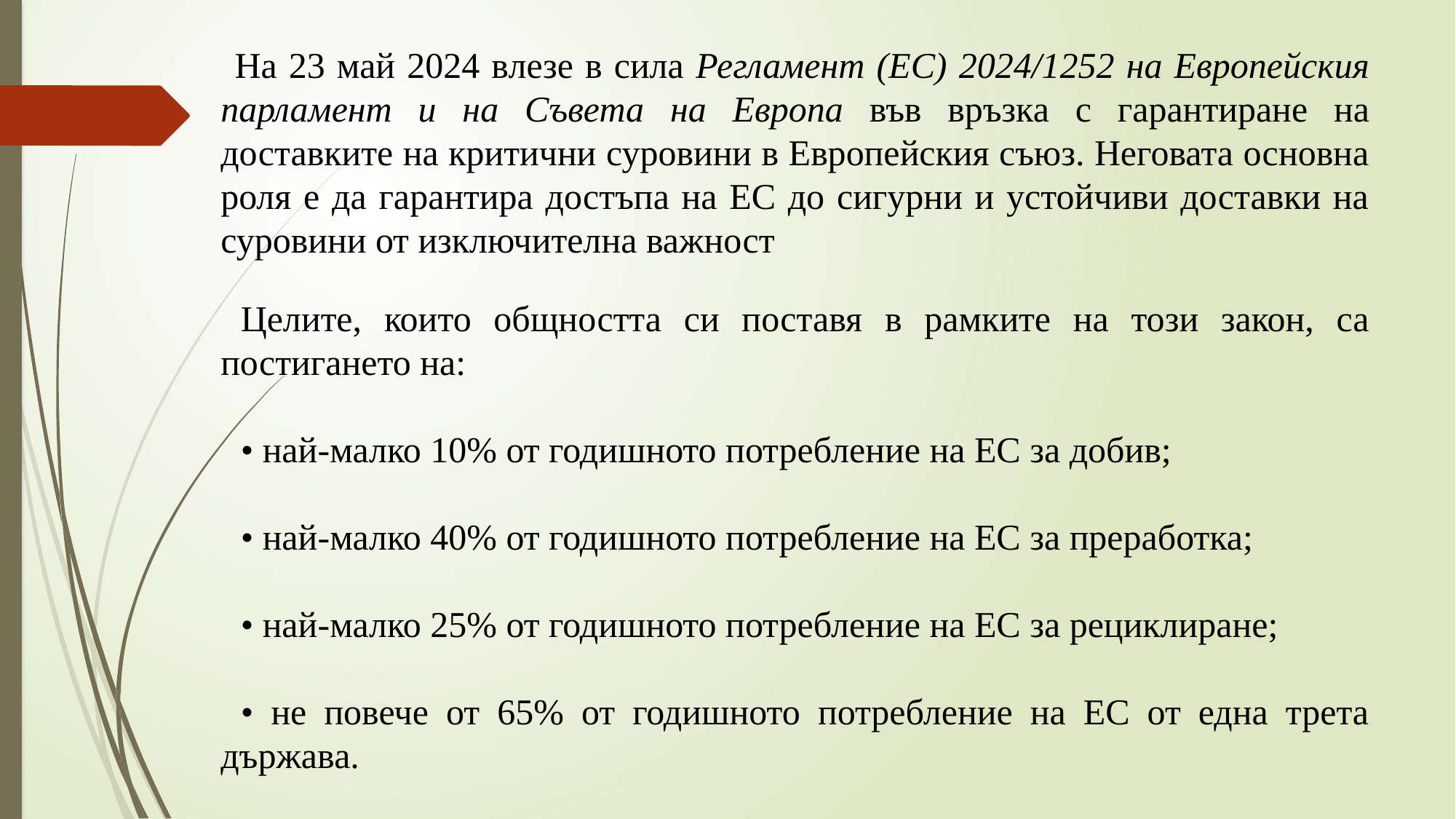

На 23 май 2024 влезе в сила Регламент (ЕС) 2024/1252 на Европейския парламент и на Съвета на Европа във връзка с гарантиране на доставките на критични суровини в Европейския съюз. Неговата основна роля е да гарантира достъпа на ЕС до сигурни и устойчиви доставки на суровини от изключителна важност
Целите, които общността си поставя в рамките на този закон, са постигането на:

• най-малко 10% от годишното потребление на ЕС за добив;

• най-малко 40% от годишното потребление на ЕС за преработка;

• най-малко 25% от годишното потребление на ЕС за рециклиране;

• не повече от 65% от годишното потребление на ЕС от една трета държава.